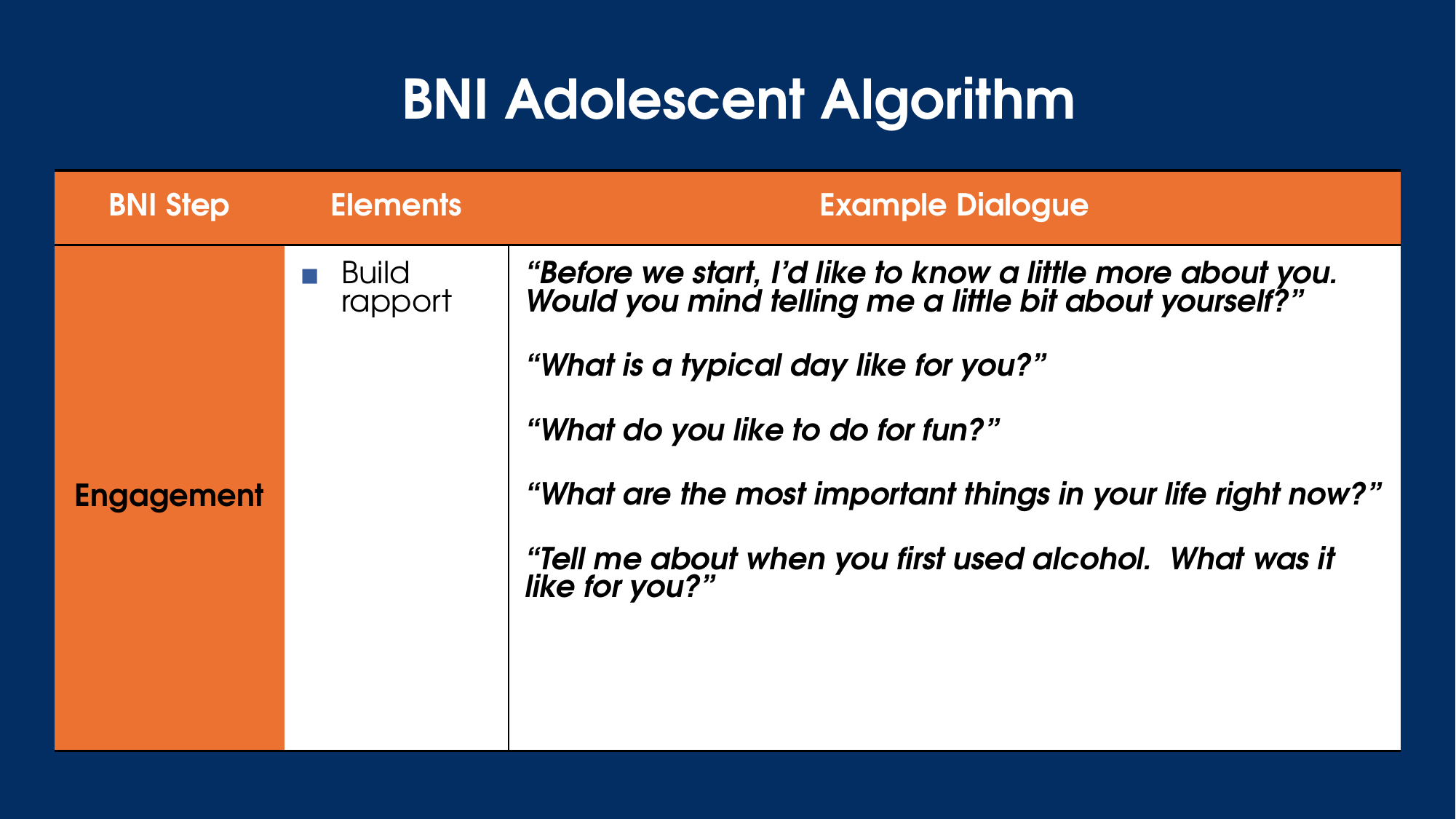

BNI Adolescent Algorithm
| BNI Step | Elements | Example Dialogue |
| --- | --- | --- |
| Engagement | Build rapport | “Before we start, I’d like to know a little more about you. Would you mind telling me a little bit about yourself?” “What is a typical day like for you?” “What do you like to do for fun?” “What are the most important things in your life right now?” “Tell me about when you first used alcohol. What was it like for you?” |